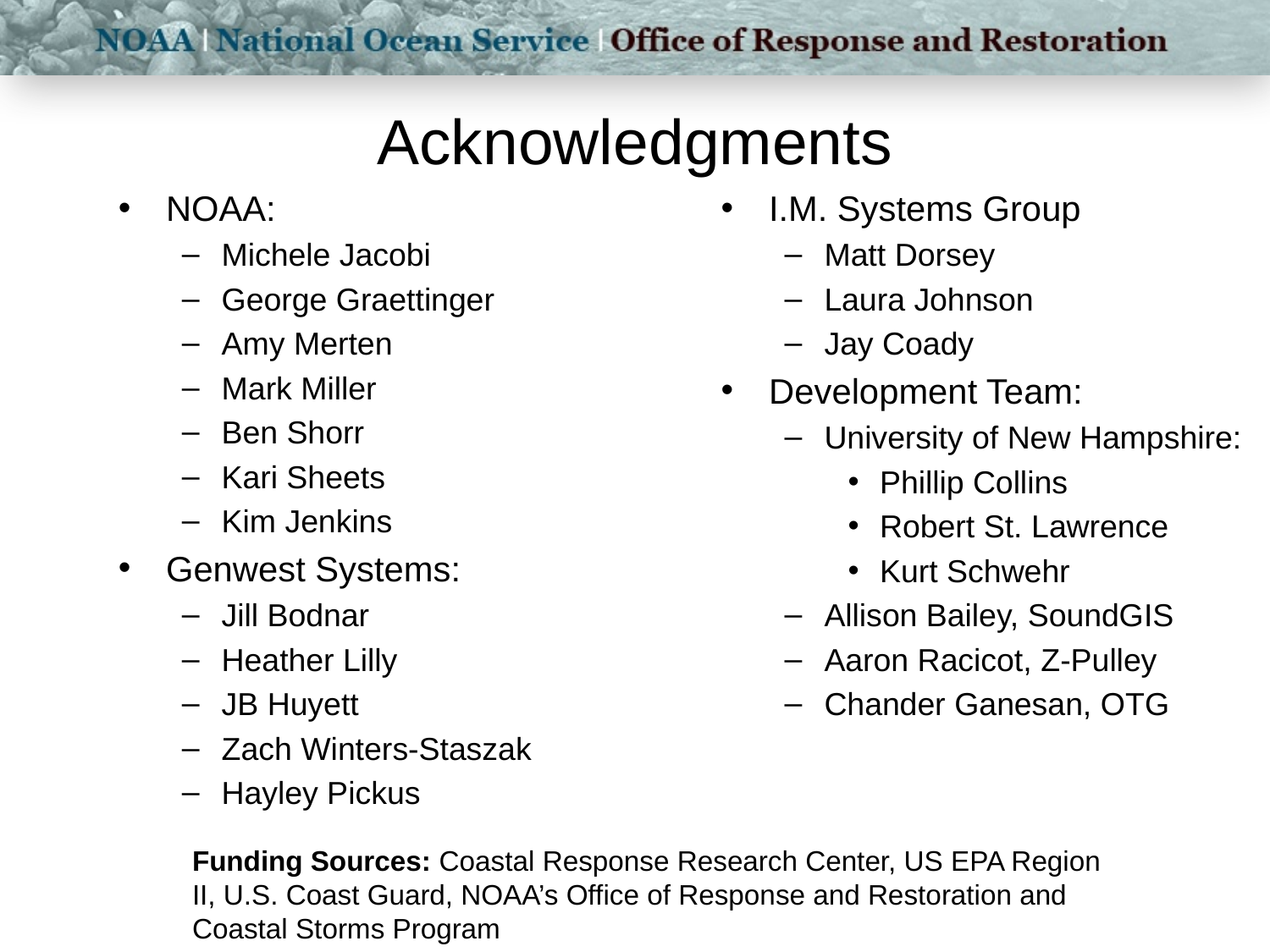

# Acknowledgments
NOAA:
Michele Jacobi
George Graettinger
Amy Merten
Mark Miller
Ben Shorr
Kari Sheets
Kim Jenkins
Genwest Systems:
Jill Bodnar
Heather Lilly
JB Huyett
Zach Winters-Staszak
Hayley Pickus

I.M. Systems Group
Matt Dorsey
Laura Johnson
Jay Coady
Development Team:
University of New Hampshire:
Phillip Collins
Robert St. Lawrence
Kurt Schwehr
Allison Bailey, SoundGIS
Aaron Racicot, Z-Pulley
Chander Ganesan, OTG

Funding Sources: Coastal Response Research Center, US EPA Region II, U.S. Coast Guard, NOAA’s Office of Response and Restoration and Coastal Storms Program